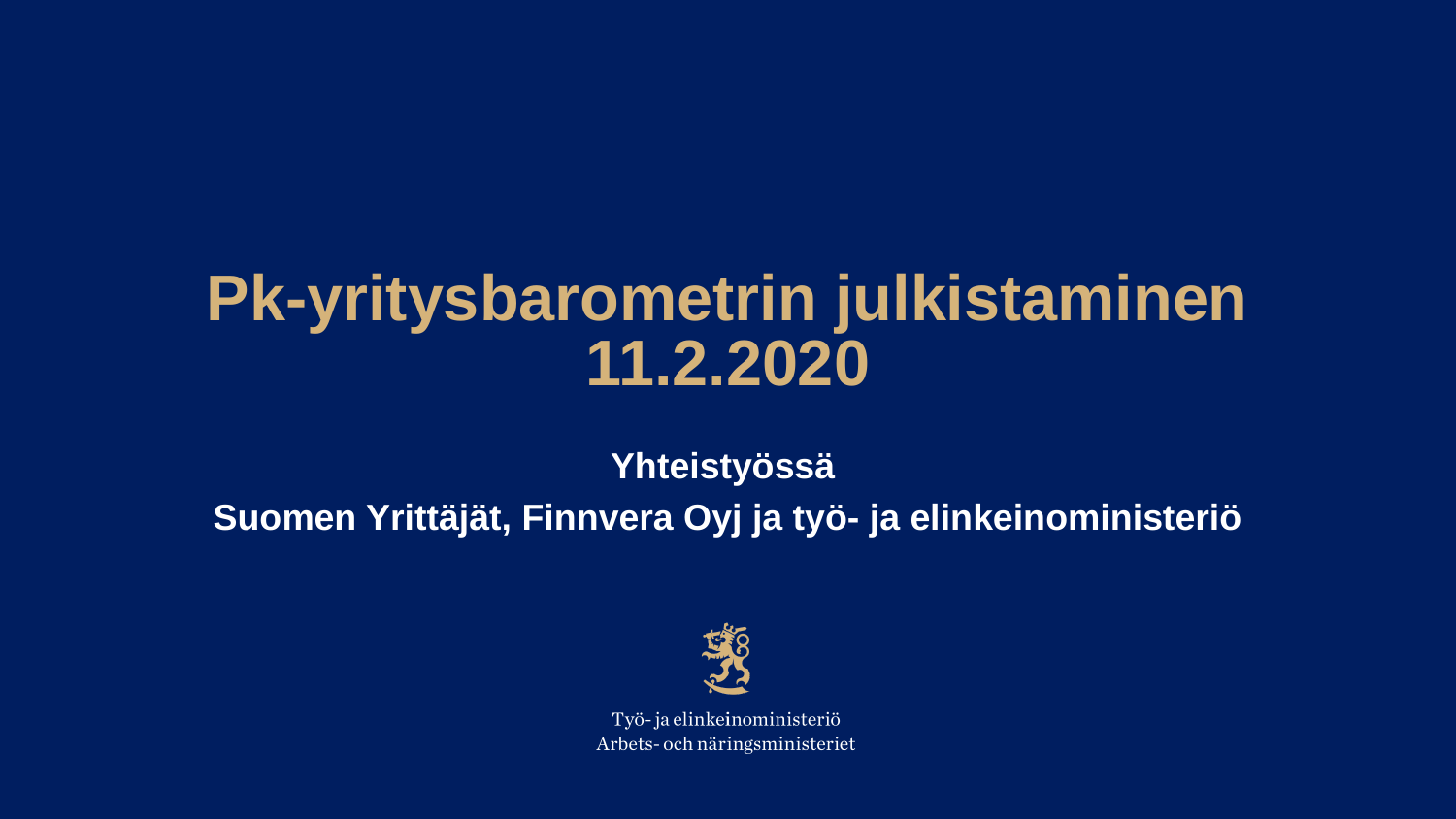

# Pk-yritysbarometrin julkistaminen 11.2.2020
Yhteistyössä
Suomen Yrittäjät, Finnvera Oyj ja työ- ja elinkeinoministeriö